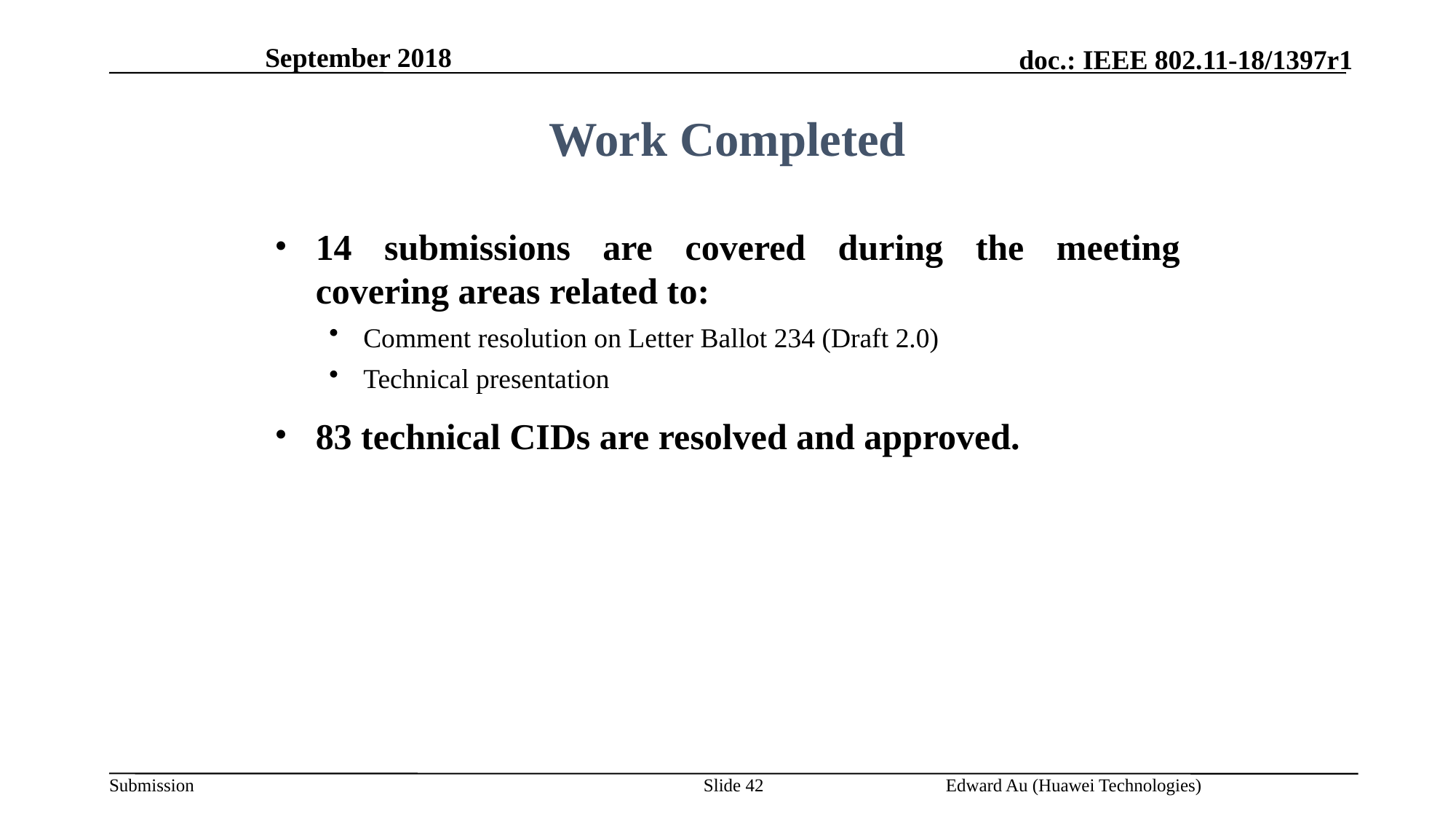

September 2018
Work Completed
14 submissions are covered during the meeting covering areas related to:
Comment resolution on Letter Ballot 234 (Draft 2.0)
Technical presentation
83 technical CIDs are resolved and approved.

Edward Au (Huawei Technologies)
Slide 42